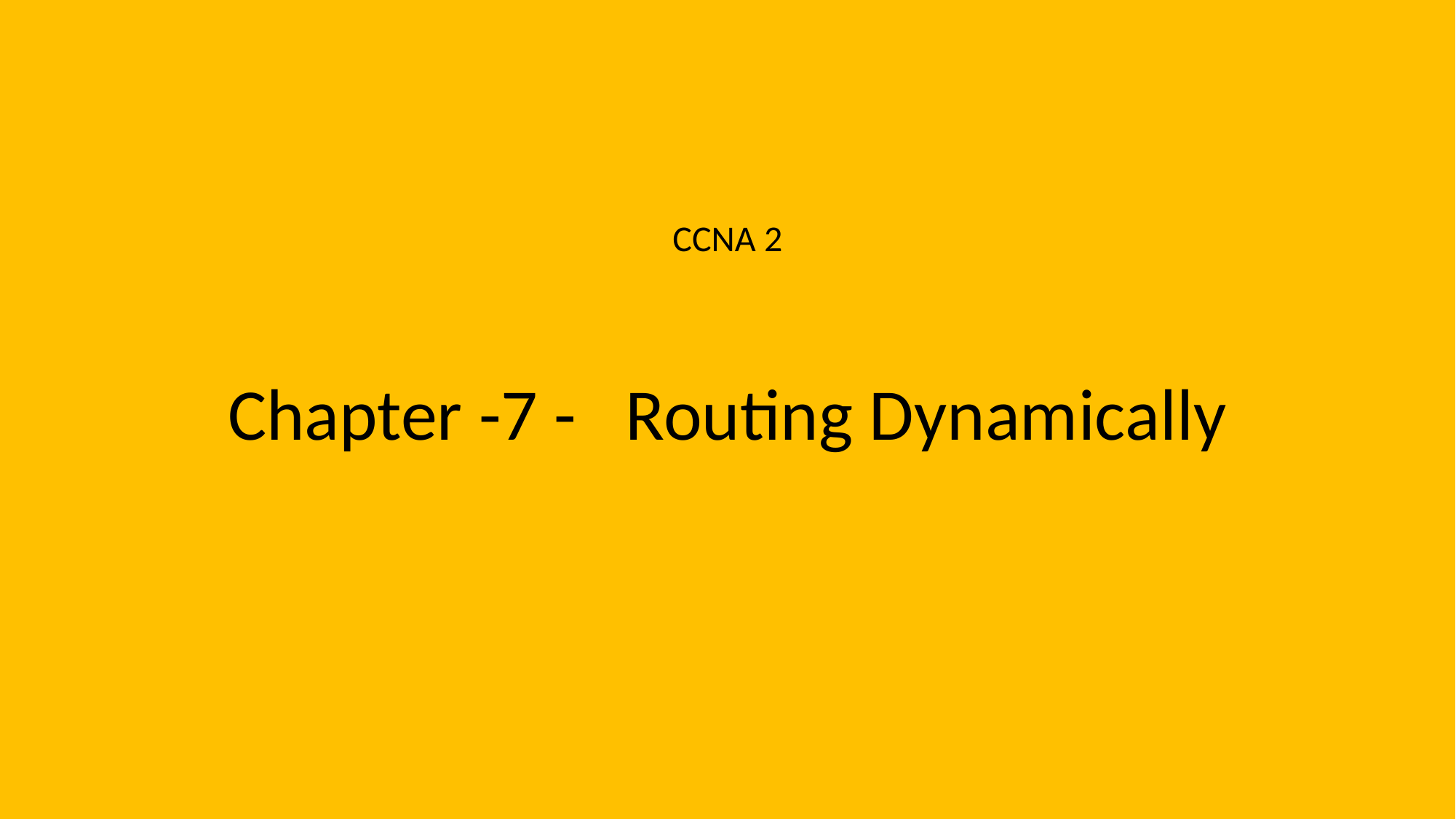

# CCNA 2
Chapter -7 -   Routing Dynamically